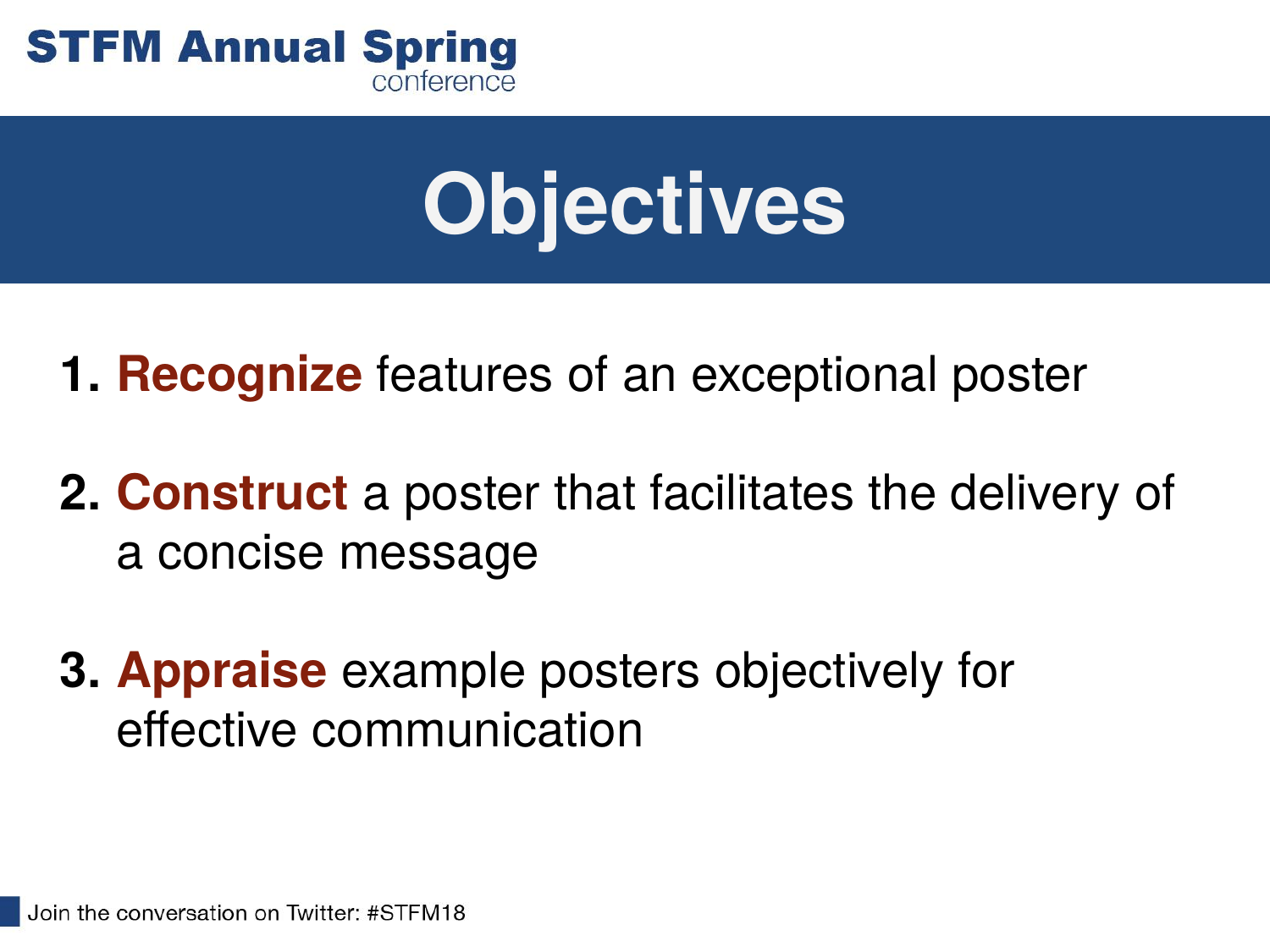

Objectives
Recognize features of an exceptional poster

Construct a poster that facilitates the delivery of a concise message

Appraise example posters objectively for effective communication